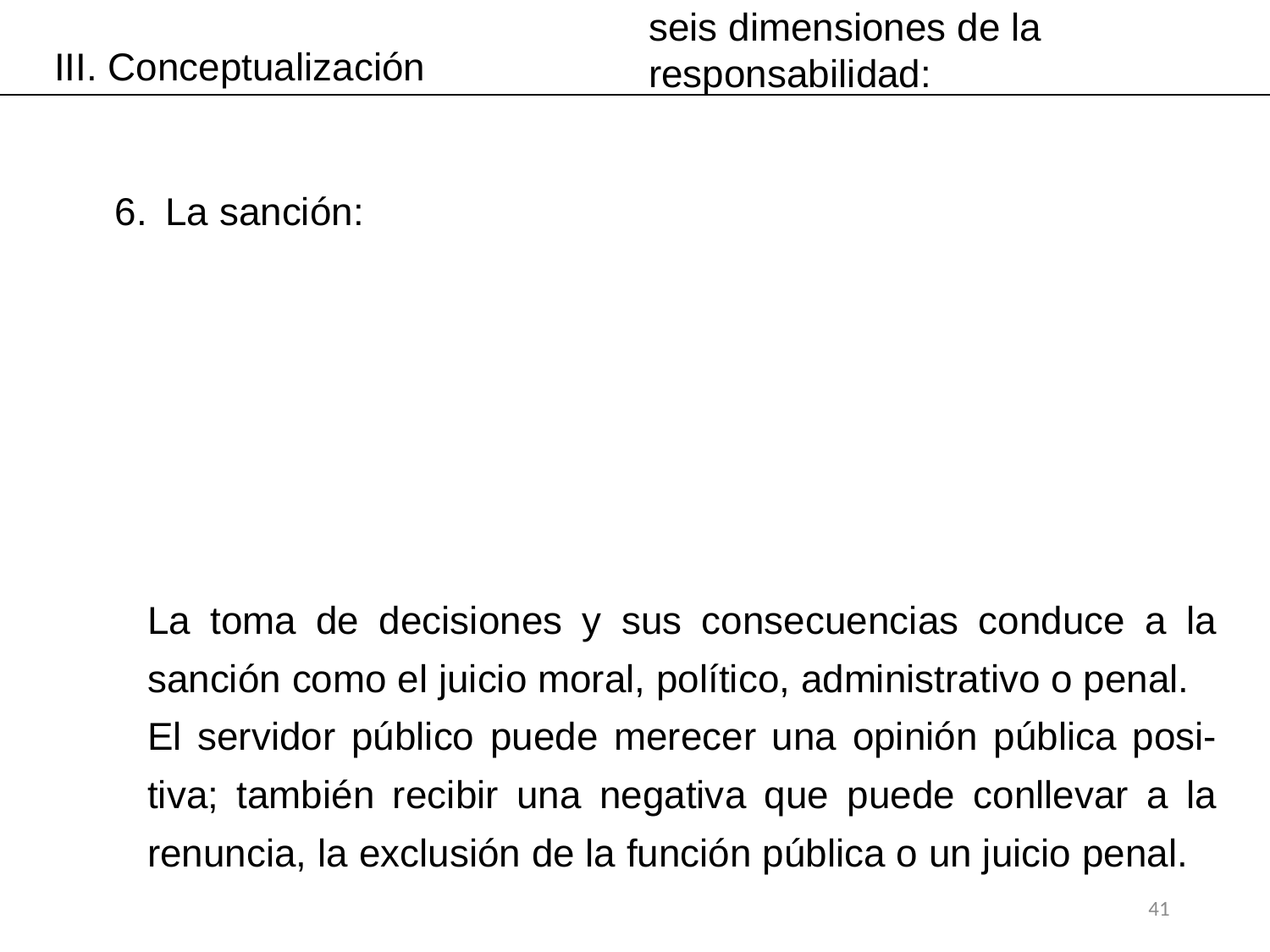

seis dimensiones de la responsabilidad:
III. Conceptualización
6.	La sanción:
La toma de decisiones y sus consecuencias conduce a la sanción como el juicio moral, político, administrativo o penal.
El servidor público puede merecer una opinión pública posi-tiva; también recibir una negativa que puede conllevar a la renuncia, la exclusión de la función pública o un juicio penal.
41